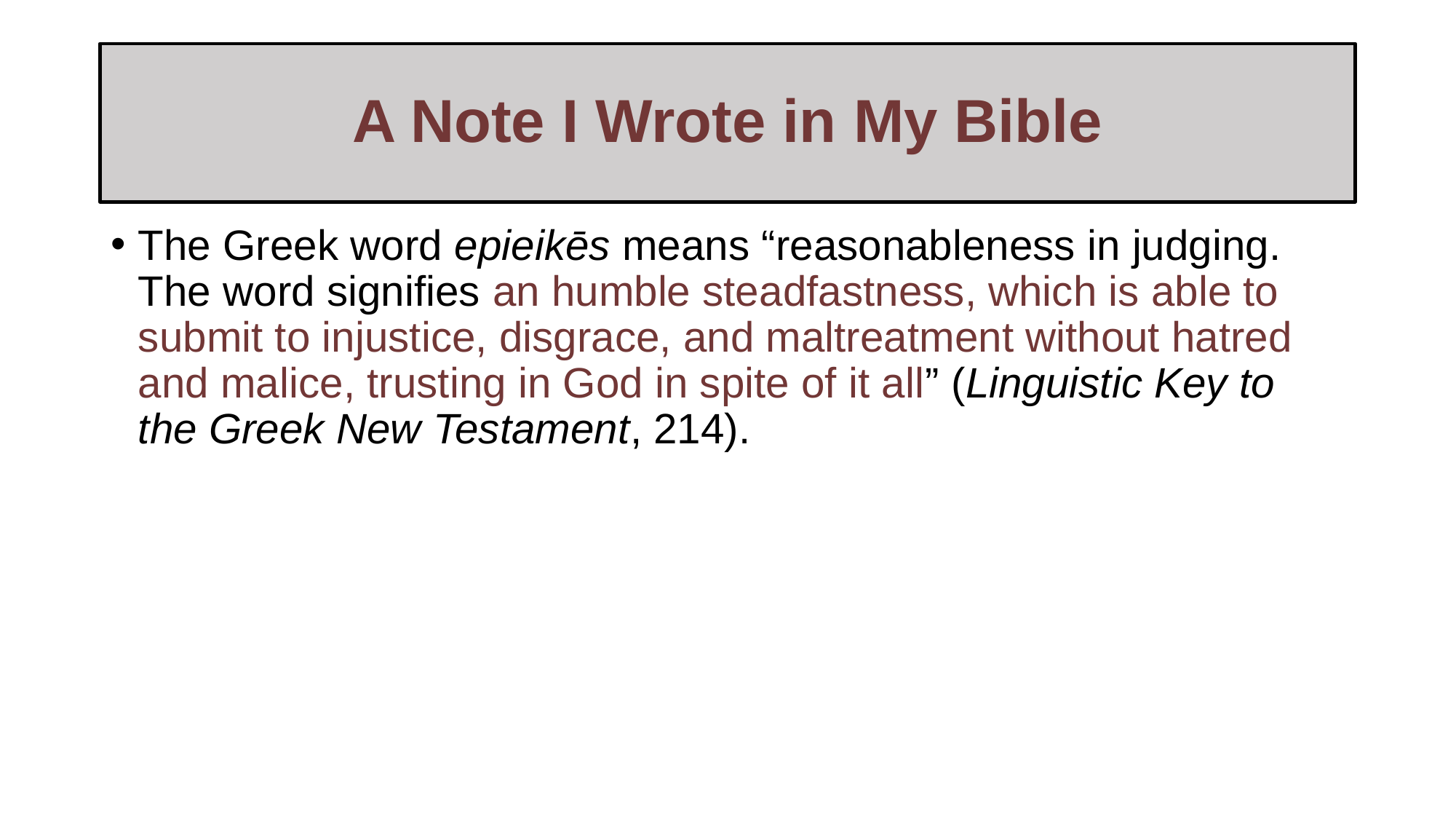

# A Note I Wrote in My Bible
The Greek word epieikēs means “reasonableness in judging. The word signifies an humble steadfastness, which is able to submit to injustice, disgrace, and maltreatment without hatred and malice, trusting in God in spite of it all” (Linguistic Key to the Greek New Testament, 214).